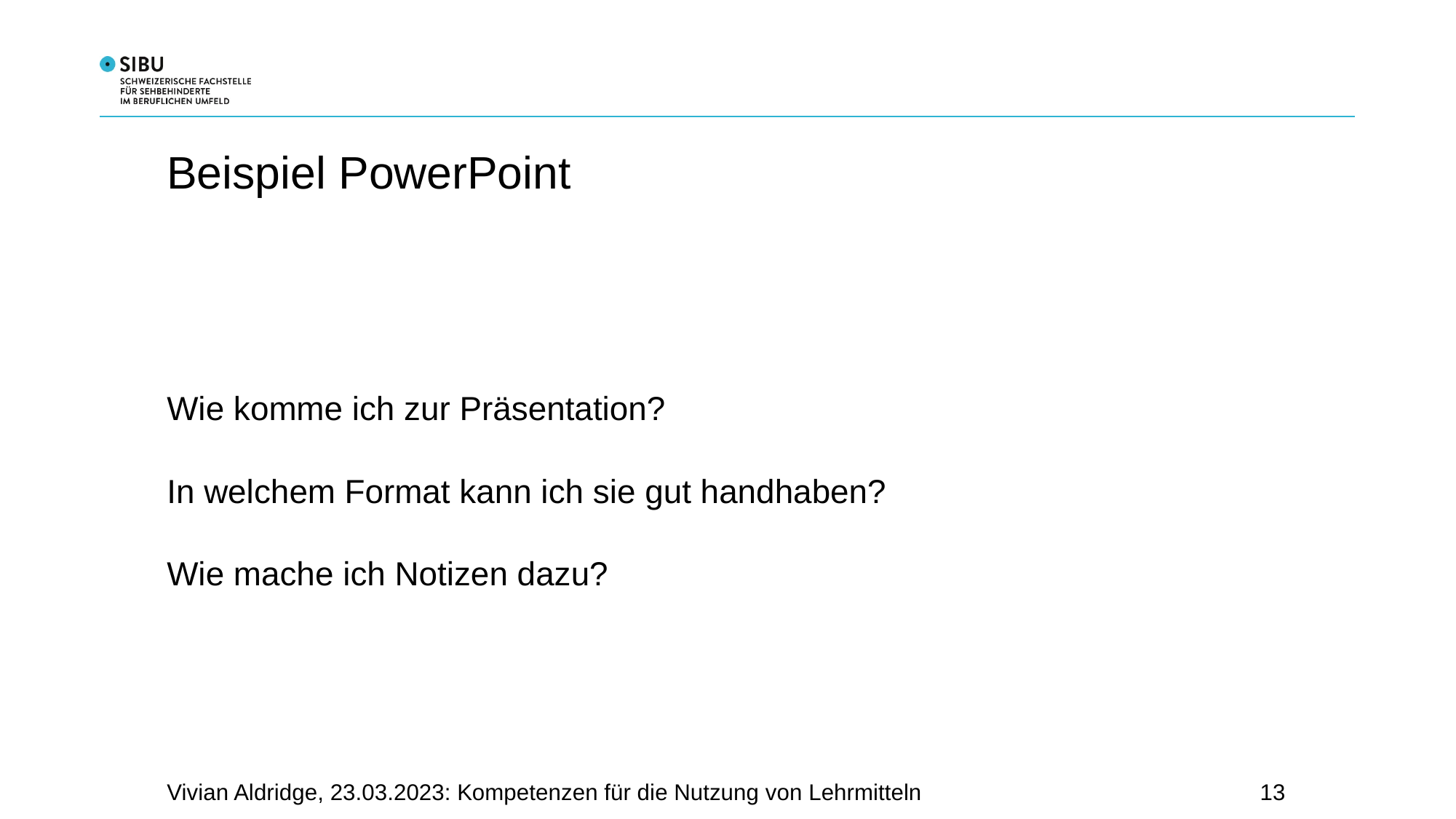

# Beispiel PowerPoint

Wie komme ich zur Präsentation?

In welchem Format kann ich sie gut handhaben?

Wie mache ich Notizen dazu?

13
Vivian Aldridge, 23.03.2023: Kompetenzen für die Nutzung von Lehrmitteln